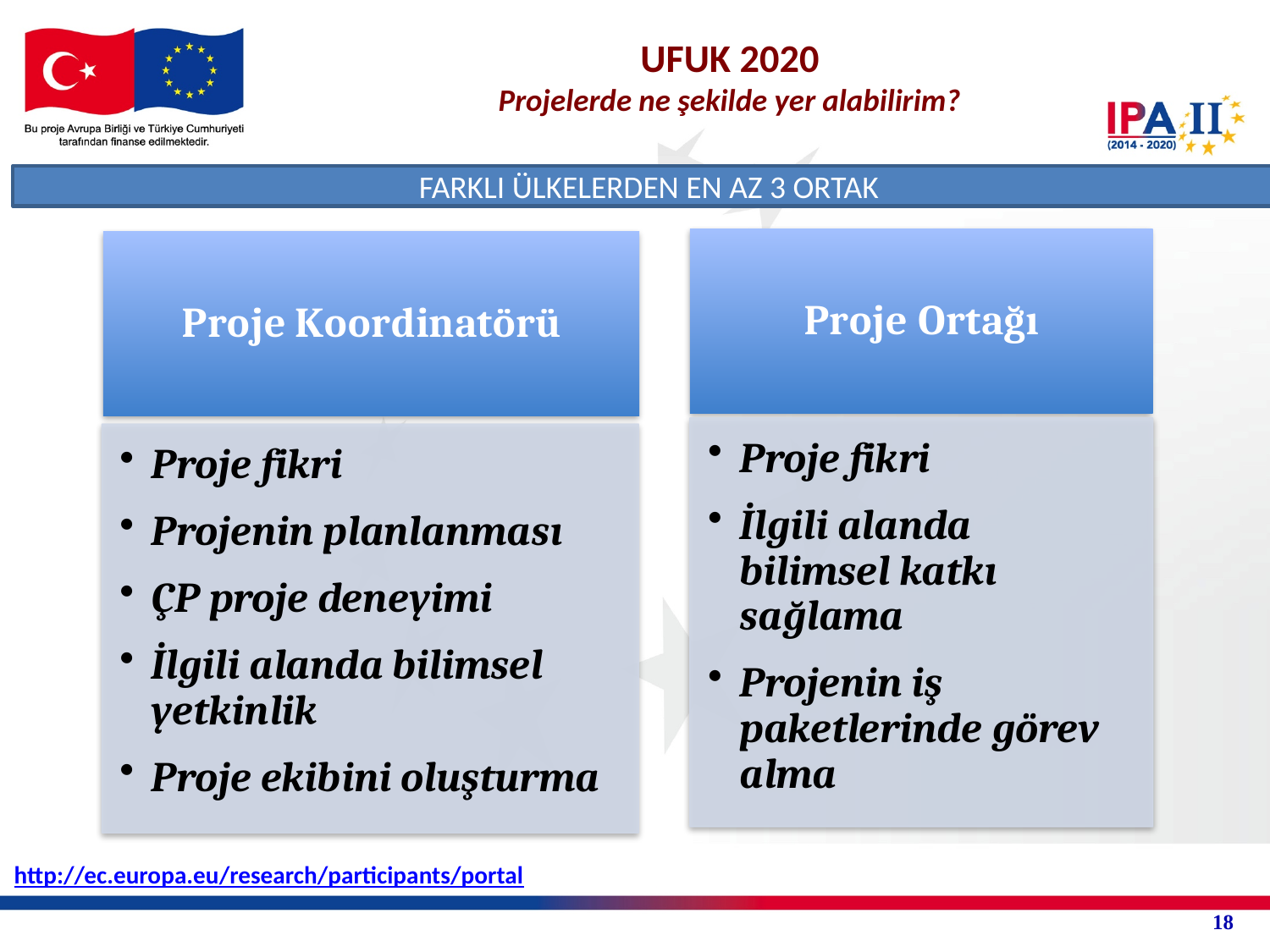

# UFUK 2020 Projelerde ne şekilde yer alabilirim?
Proje Koordinatörü
Proje fikri
Projenin planlanması
ÇP proje deneyimi
İlgili alanda bilimsel yetkinlik
Proje ekibini oluşturma
Proje Ortağı
Proje fikri
İlgili alanda bilimsel katkı sağlama
Projenin iş paketlerinde görev alma
FARKLI ÜLKELERDEN EN AZ 3 ORTAK
http://ec.europa.eu/research/participants/portal
18